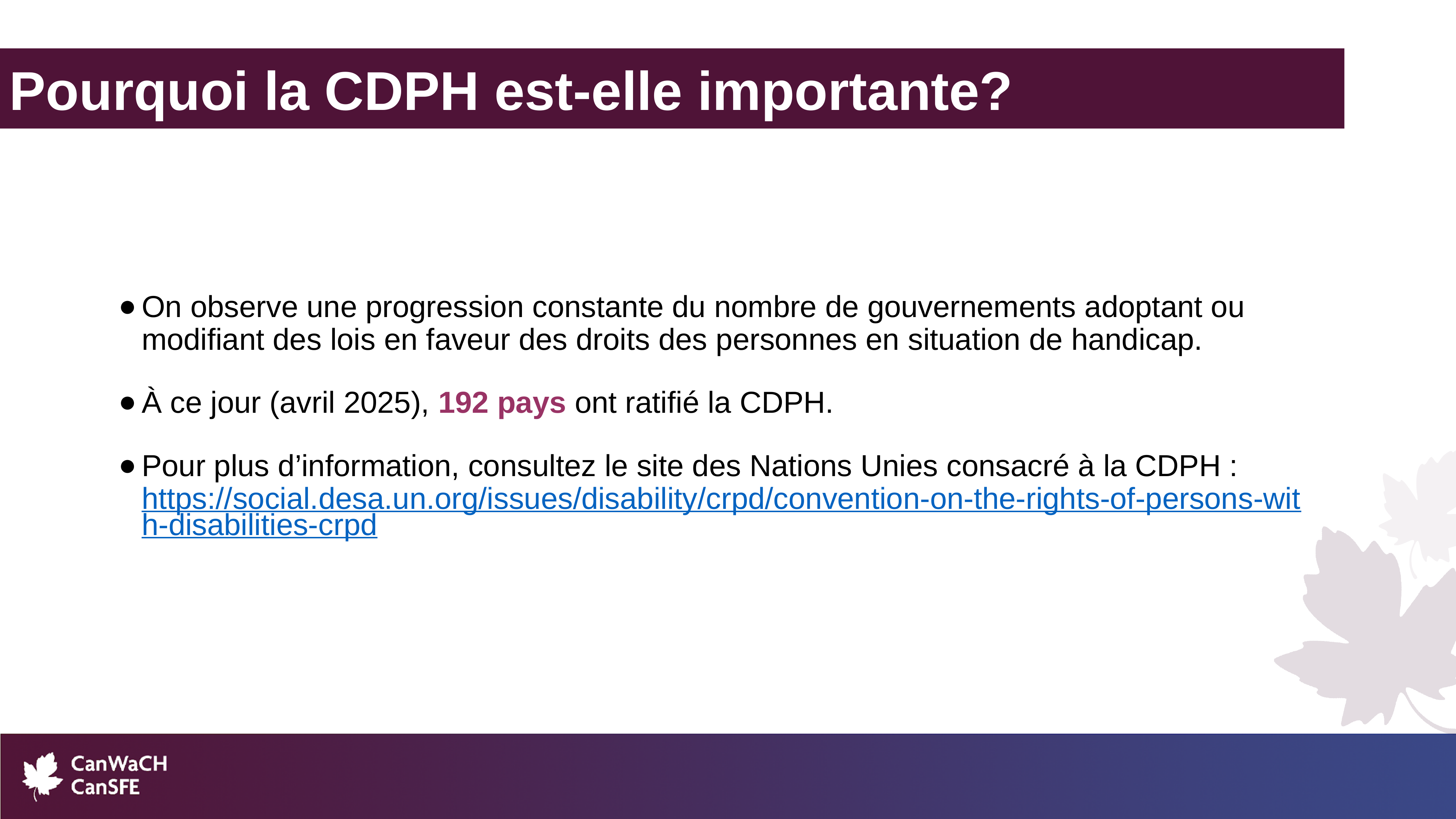

Pourquoi la CDPH est-elle importante?
On observe une progression constante du nombre de gouvernements adoptant ou modifiant des lois en faveur des droits des personnes en situation de handicap.
À ce jour (avril 2025), 192 pays ont ratifié la CDPH.
Pour plus d’information, consultez le site des Nations Unies consacré à la CDPH : https://social.desa.un.org/issues/disability/crpd/convention-on-the-rights-of-persons-with-disabilities-crpd